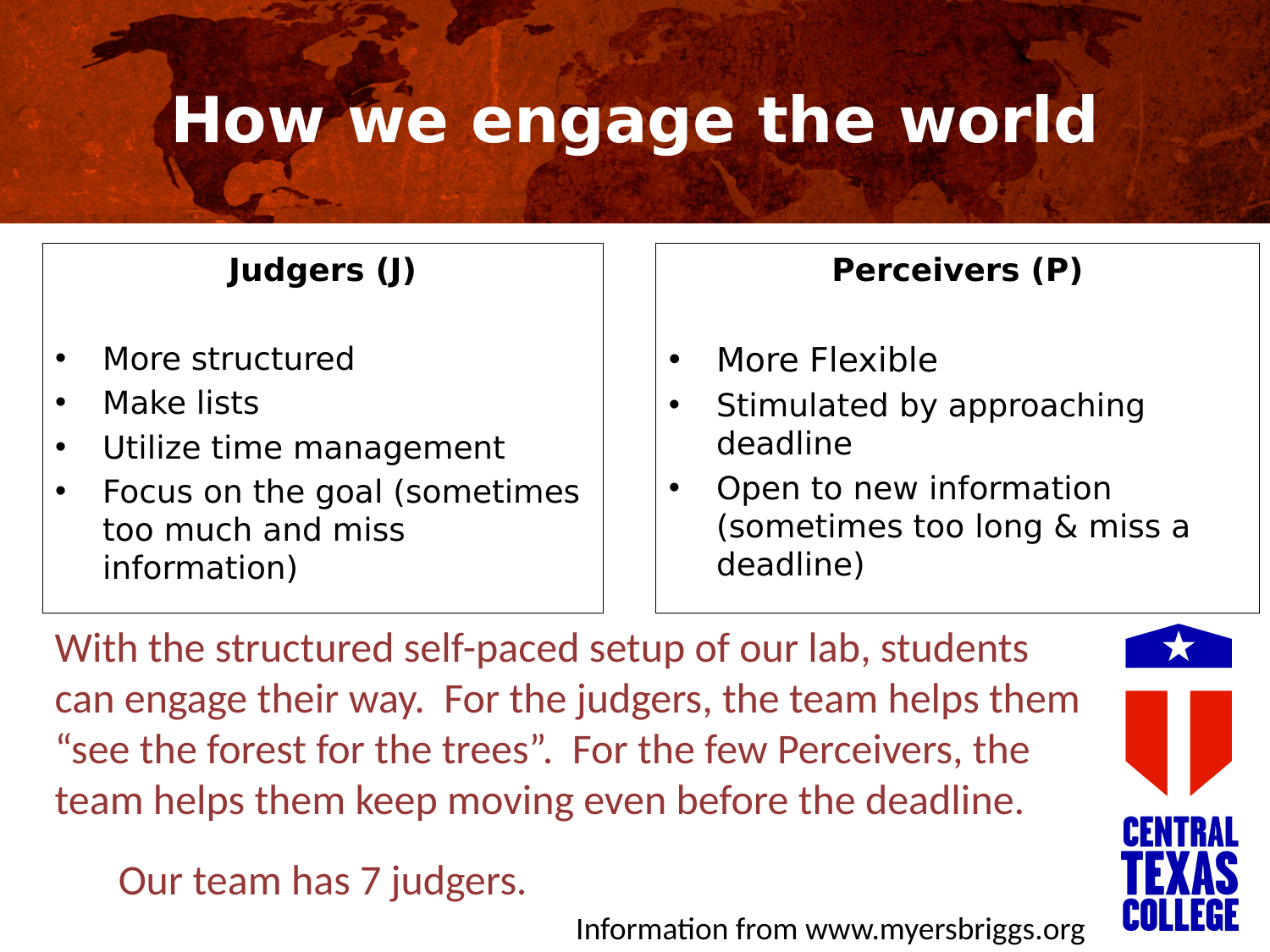

# How we engage the world
Judgers (J)

More structured
Make lists
Utilize time management
Focus on the goal (sometimes too much and miss information)
Perceivers (P)

More Flexible
Stimulated by approaching deadline
Open to new information (sometimes too long & miss a deadline)
With the structured self-paced setup of our lab, students can engage their way.  For the judgers, the team helps them “see the forest for the trees”.  For the few Perceivers, the team helps them keep moving even before the deadline.
Our team has 7 judgers.
Information from www.myersbriggs.org